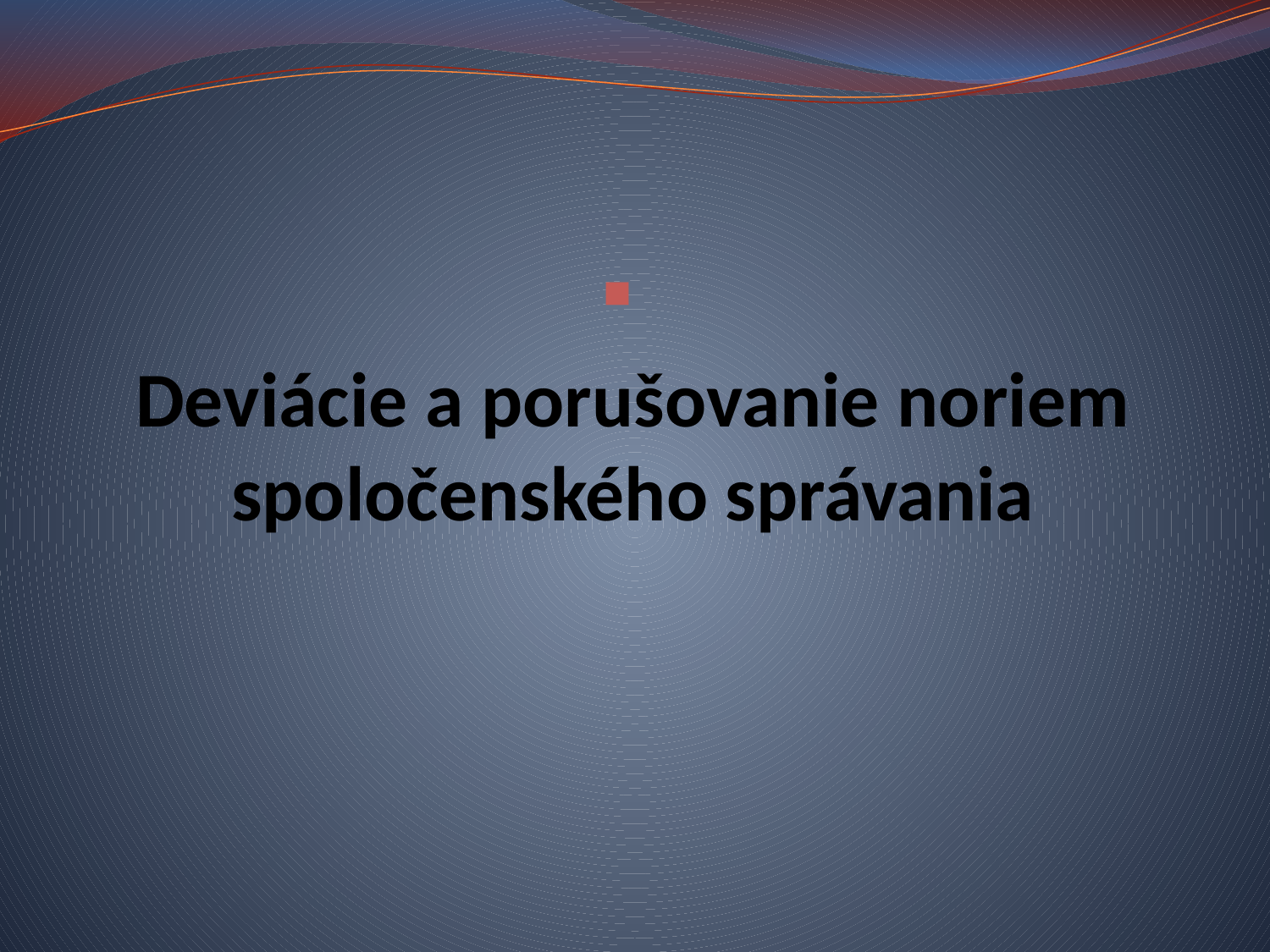

# Deviácie a porušovanie noriem spoločenského správania